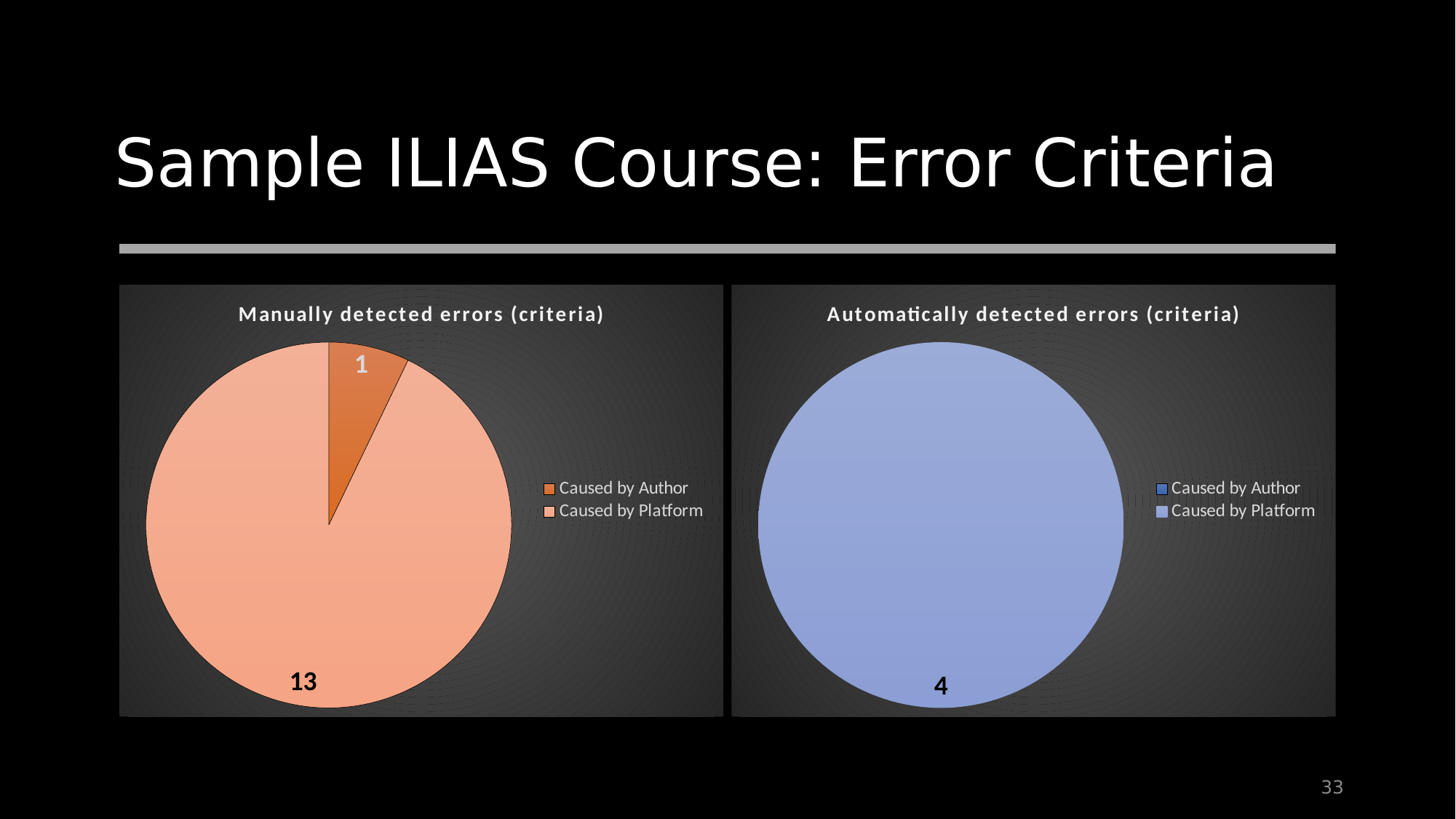

# Sample ILIAS Course: Error Criteria

### Chart: Manually detected errors (criteria)

| Category |  |
|---|---|
| Caused by Author  | 1.0 |
| Caused by Platform  | 13.0 |

### Chart: Automatically detected errors (criteria)

| Category |  |
|---|---|
| Caused by Author  | 0.0 |
| Caused by Platform  | 4.0 |
33